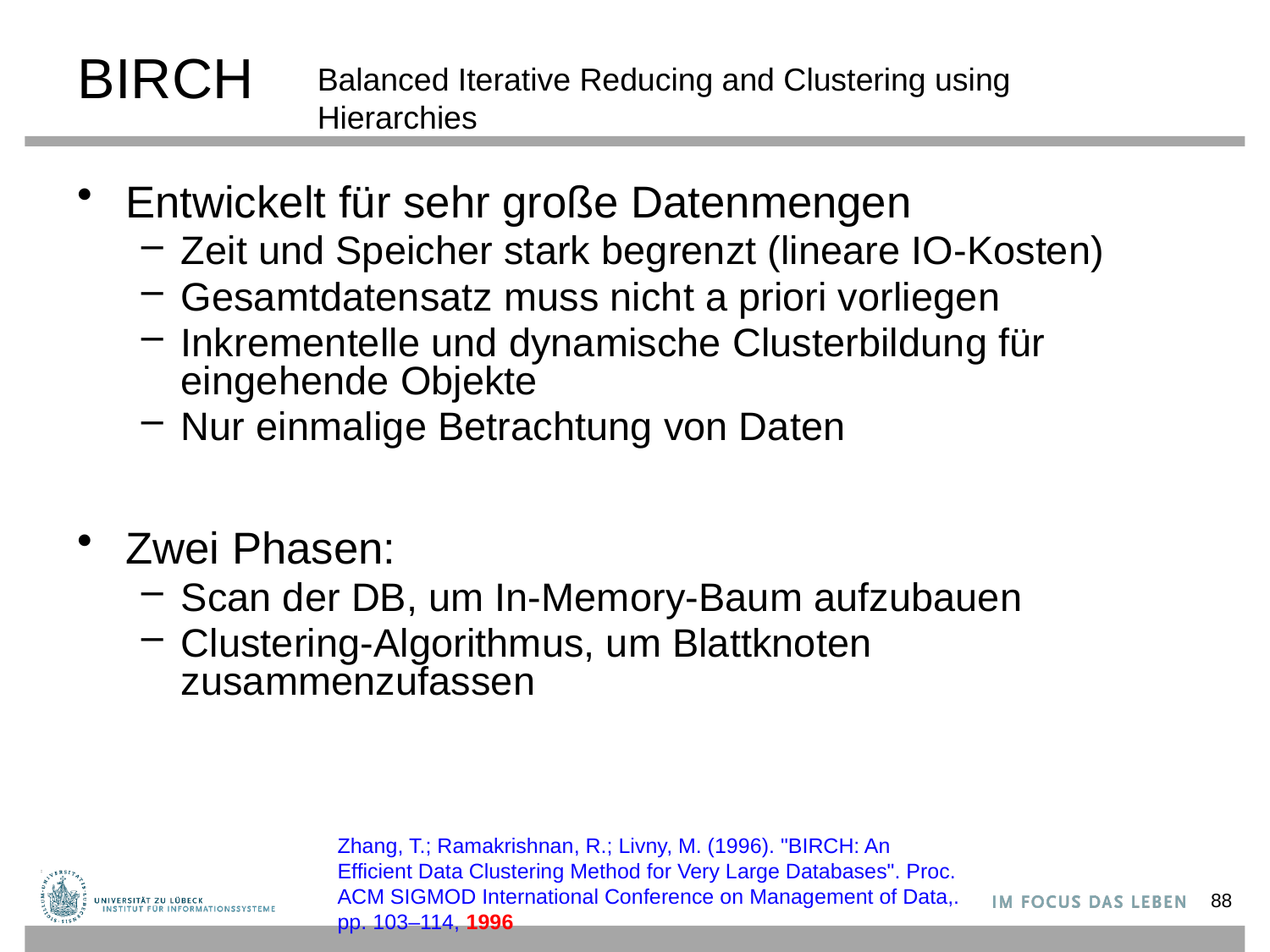

# BIRCH
Balanced Iterative Reducing and Clustering using Hierarchies
Entwickelt für sehr große Datenmengen
Zeit und Speicher stark begrenzt (lineare IO-Kosten)
Gesamtdatensatz muss nicht a priori vorliegen
Inkrementelle und dynamische Clusterbildung für eingehende Objekte
Nur einmalige Betrachtung von Daten

Zwei Phasen:
Scan der DB, um In-Memory-Baum aufzubauen
Clustering-Algorithmus, um Blattknoten zusammenzufassen
Zhang, T.; Ramakrishnan, R.; Livny, M. (1996). "BIRCH: An Efficient Data Clustering Method for Very Large Databases". Proc. ACM SIGMOD International Conference on Management of Data,. pp. 103–114, 1996
88